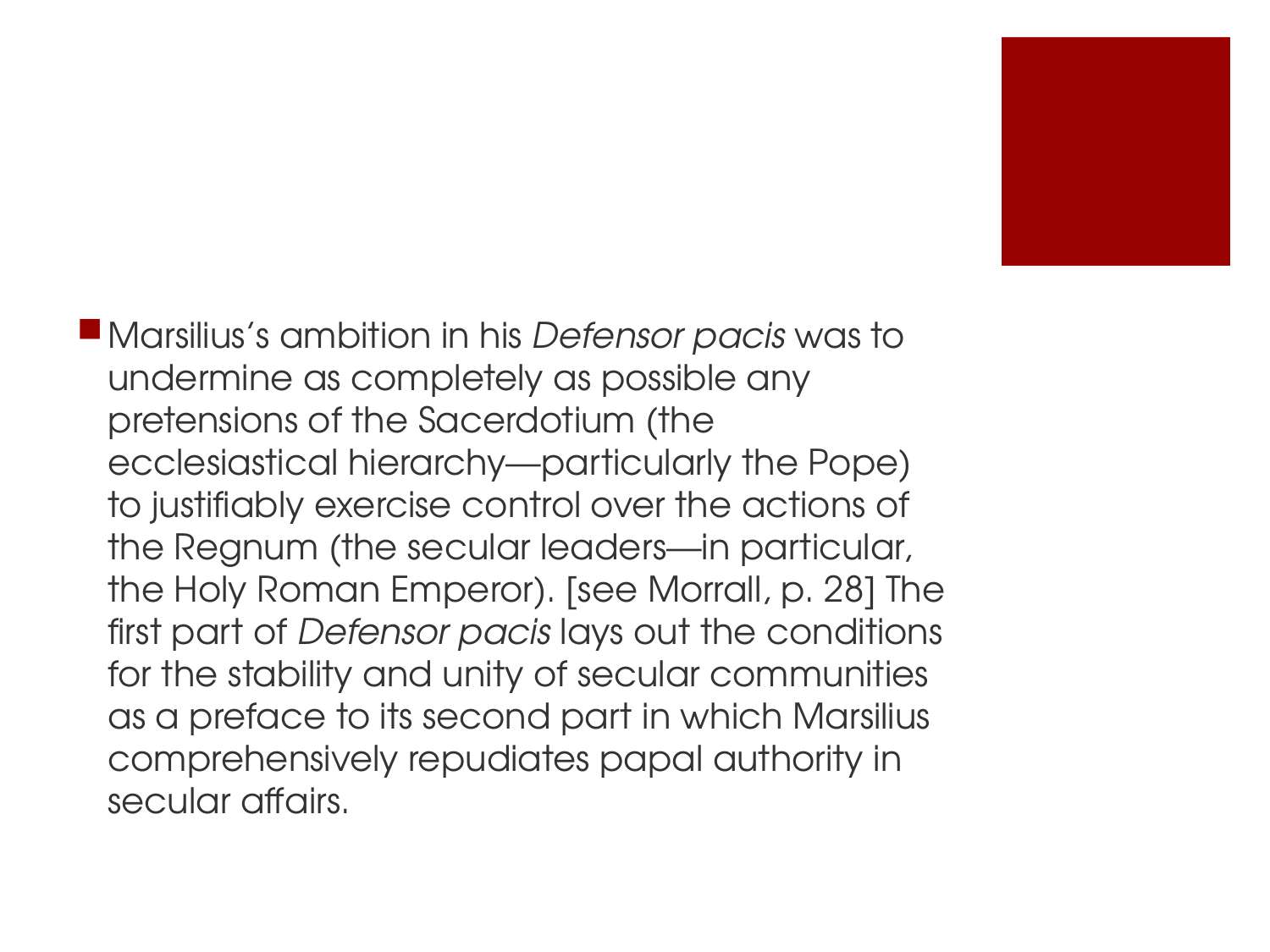

#
Marsilius’s ambition in his Defensor pacis was to undermine as completely as possible any pretensions of the Sacerdotium (the ecclesiastical hierarchy—particularly the Pope) to justifiably exercise control over the actions of the Regnum (the secular leaders—in particular, the Holy Roman Emperor). [see Morrall, p. 28] The first part of Defensor pacis lays out the conditions for the stability and unity of secular communities as a preface to its second part in which Marsilius comprehensively repudiates papal authority in secular affairs.